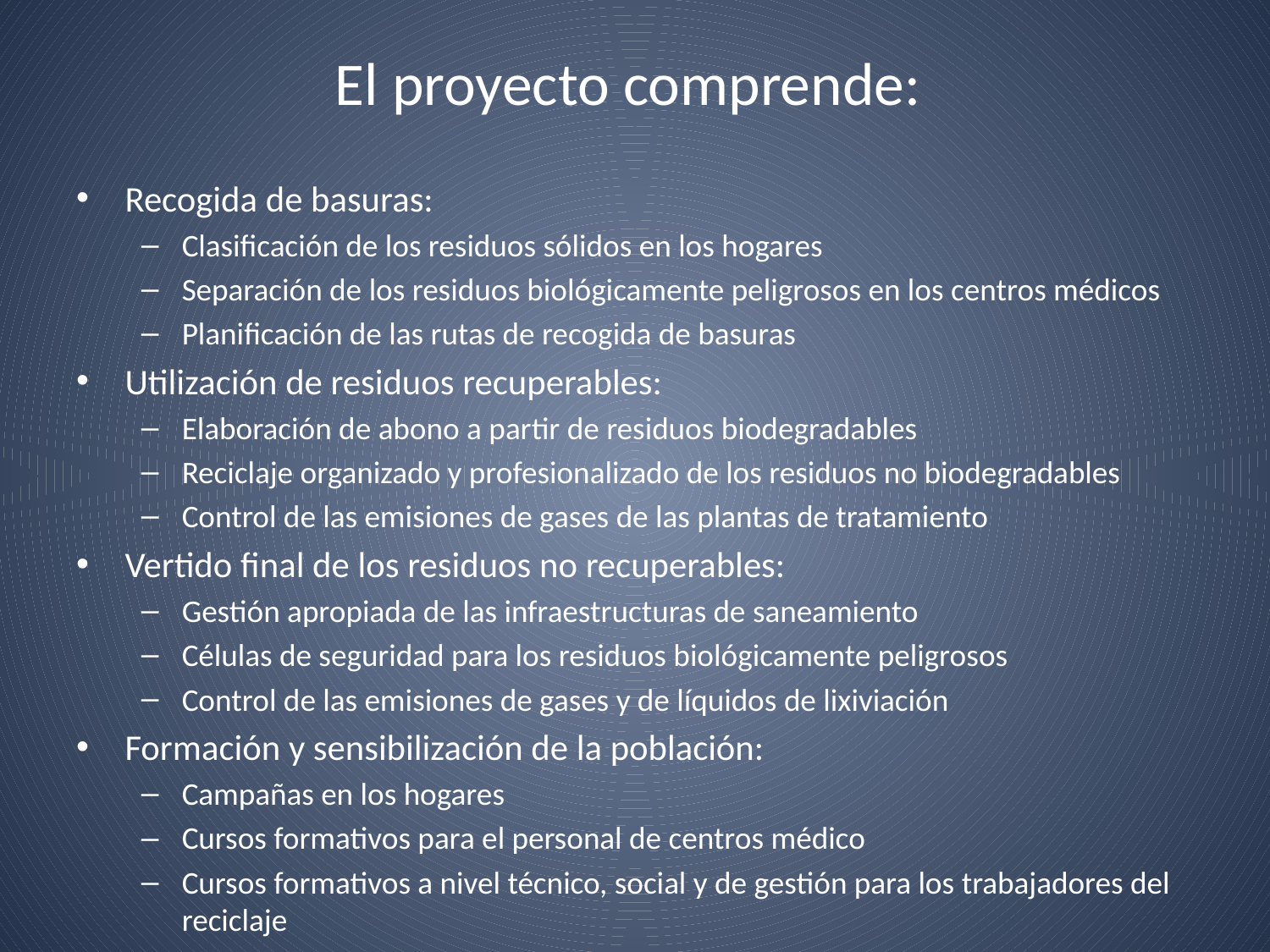

# El proyecto comprende:
Recogida de basuras:
Clasificación de los residuos sólidos en los hogares
Separación de los residuos biológicamente peligrosos en los centros médicos
Planificación de las rutas de recogida de basuras
Utilización de residuos recuperables:
Elaboración de abono a partir de residuos biodegradables
Reciclaje organizado y profesionalizado de los residuos no biodegradables
Control de las emisiones de gases de las plantas de tratamiento
Vertido final de los residuos no recuperables:
Gestión apropiada de las infraestructuras de saneamiento
Células de seguridad para los residuos biológicamente peligrosos
Control de las emisiones de gases y de líquidos de lixiviación
Formación y sensibilización de la población:
Campañas en los hogares
Cursos formativos para el personal de centros médico
Cursos formativos a nivel técnico, social y de gestión para los trabajadores del reciclaje